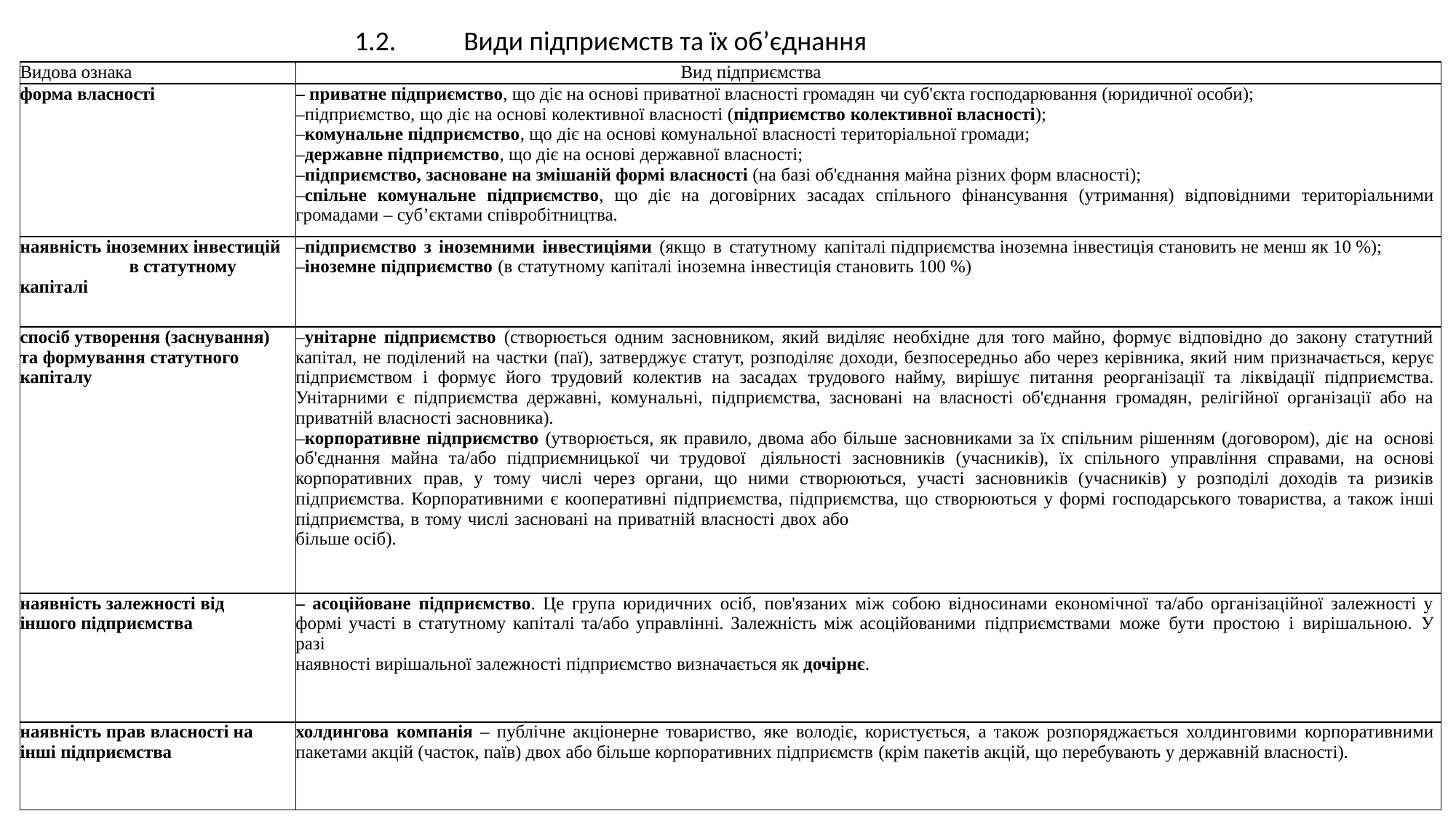

1.2.	Види підприємств та їх об’єднання
| Видова ознака | Вид підприємства |
| --- | --- |
| форма власності | – приватне підприємство, що діє на основі приватної власності громадян чи суб'єкта господарювання (юридичної особи); підприємство, що діє на основі колективної власності (підприємство колективної власності); комунальне підприємство, що діє на основі комунальної власності територіальної громади; державне підприємство, що діє на основі державної власності; підприємство, засноване на змішаній формі власності (на базі об'єднання майна різних форм власності); спільне комунальне підприємство, що діє на договірних засадах спільного фінансування (утримання) відповідними територіальними громадами – суб’єктами співробітництва. |
| наявність іноземних інвестицій в статутному капіталі | підприємство з іноземними інвестиціями (якщо в статутному капіталі підприємства іноземна інвестиція становить не менш як 10 %); іноземне підприємство (в статутному капіталі іноземна інвестиція становить 100 %) |
| спосіб утворення (заснування) та формування статутного капіталу | унітарне підприємство (створюється одним засновником, який виділяє необхідне для того майно, формує відповідно до закону статутний капітал, не поділений на частки (паї), затверджує статут, розподіляє доходи, безпосередньо або через керівника, який ним призначається, керує підприємством і формує його трудовий колектив на засадах трудового найму, вирішує питання реорганізації та ліквідації підприємства. Унітарними є підприємства державні, комунальні, підприємства, засновані на власності об'єднання громадян, релігійної організації або на приватній власності засновника). корпоративне підприємство (утворюється, як правило, двома або більше засновниками за їх спільним рішенням (договором), діє на основі об'єднання майна та/або підприємницької чи трудової діяльності засновників (учасників), їх спільного управління справами, на основі корпоративних прав, у тому числі через органи, що ними створюються, участі засновників (учасників) у розподілі доходів та ризиків підприємства. Корпоративними є кооперативні підприємства, підприємства, що створюються у формі господарського товариства, а також інші підприємства, в тому числі засновані на приватній власності двох або більше осіб). |
| наявність залежності від іншого підприємства | – асоційоване підприємство. Це група юридичних осіб, пов'язаних між собою відносинами економічної та/або організаційної залежності у формі участі в статутному капіталі та/або управлінні. Залежність між асоційованими підприємствами може бути простою і вирішальною. У разі наявності вирішальної залежності підприємство визначається як дочірнє. |
| наявність прав власності на інші підприємства | холдингова компанія – публічне акціонерне товариство, яке володіє, користується, а також розпоряджається холдинговими корпоративними пакетами акцій (часток, паїв) двох або більше корпоративних підприємств (крім пакетів акцій, що перебувають у державній власності). |